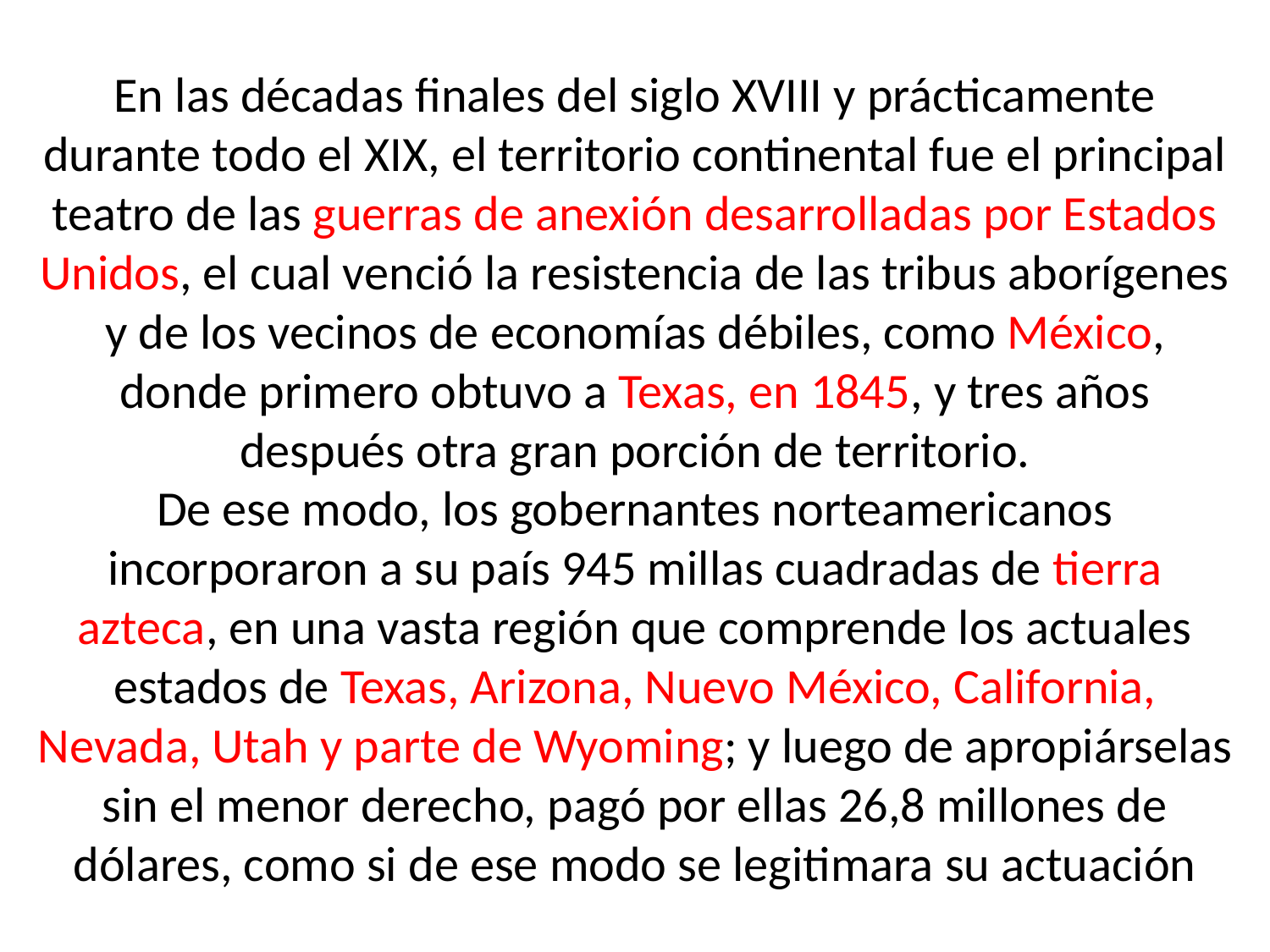

# En las décadas finales del siglo XVIII y prácticamente durante todo el XIX, el territorio continental fue el principal teatro de las guerras de anexión desarrolladas por Estados Unidos, el cual venció la resistencia de las tribus aborígenes y de los vecinos de economías débiles, como México, donde primero obtuvo a Texas, en 1845, y tres años después otra gran porción de territorio. De ese modo, los gobernantes norteamericanos incorporaron a su país 945 millas cuadradas de tierra azteca, en una vasta región que comprende los actuales estados de Texas, Arizona, Nuevo México, California, Nevada, Utah y parte de Wyoming; y luego de apropiárselas sin el menor derecho, pagó por ellas 26,8 millones de dólares, como si de ese modo se legitimara su actuación